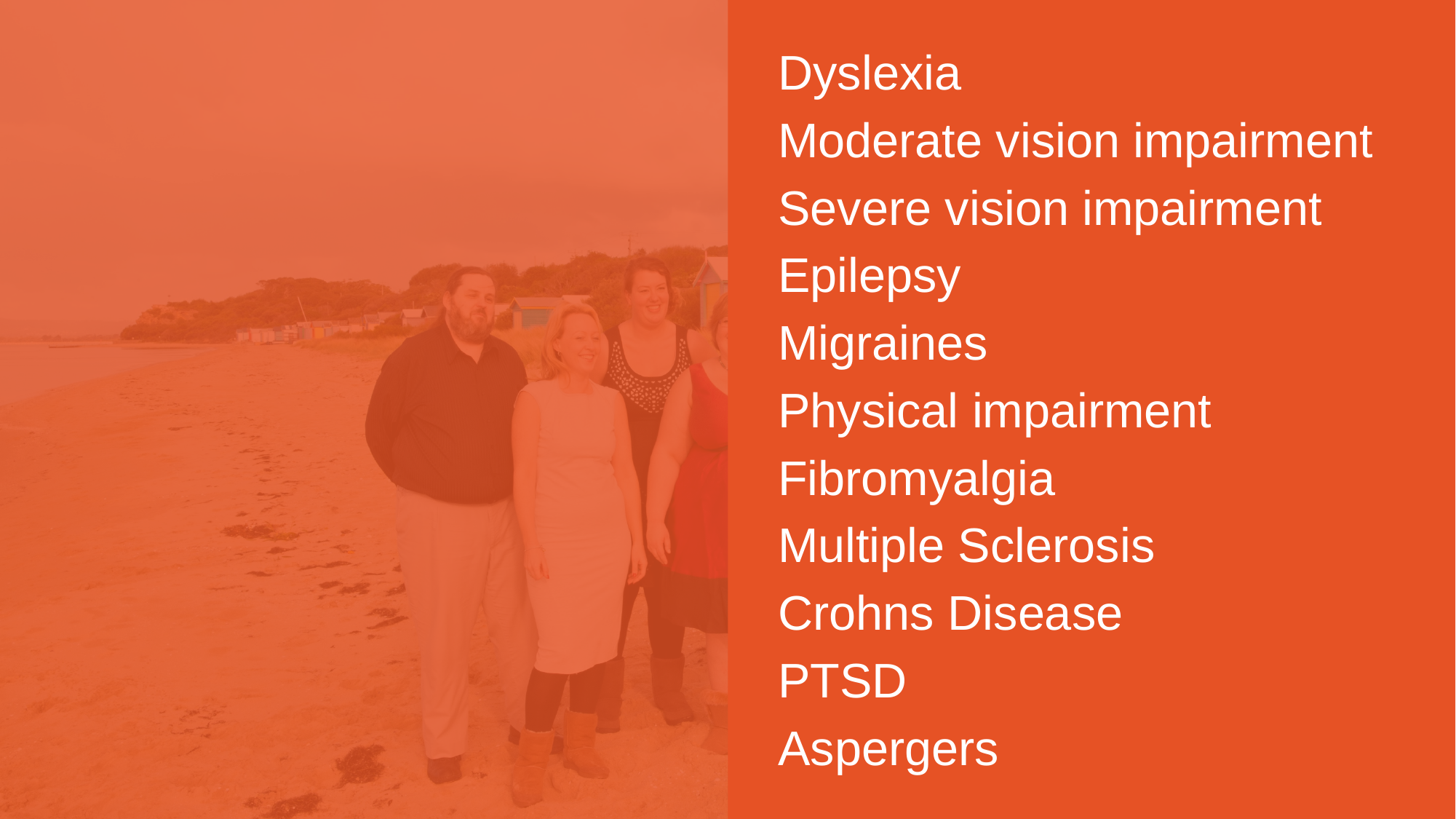

#
Dyslexia
Moderate vision impairment
Severe vision impairment
Epilepsy
Migraines
Physical impairment
Fibromyalgia
Multiple Sclerosis
Crohns Disease
PTSD
Aspergers